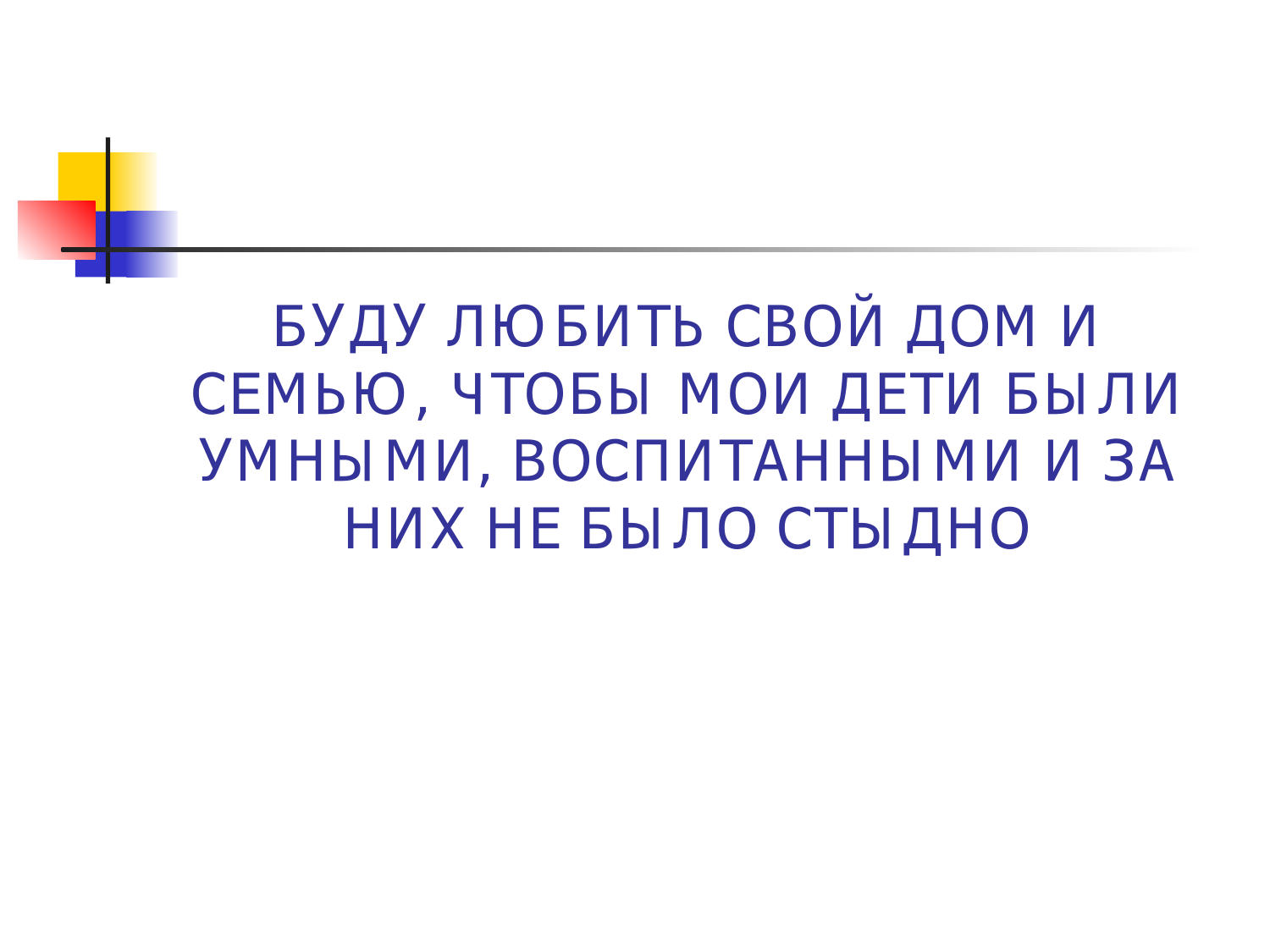

# БУДУ ЛЮБИТЬ СВОЙ ДОМ И СЕМЬЮ, ЧТОБЫ МОИ ДЕТИ БЫЛИ УМНЫМИ, ВОСПИТАННЫМИ И ЗА НИХ НЕ БЫЛО СТЫДНО